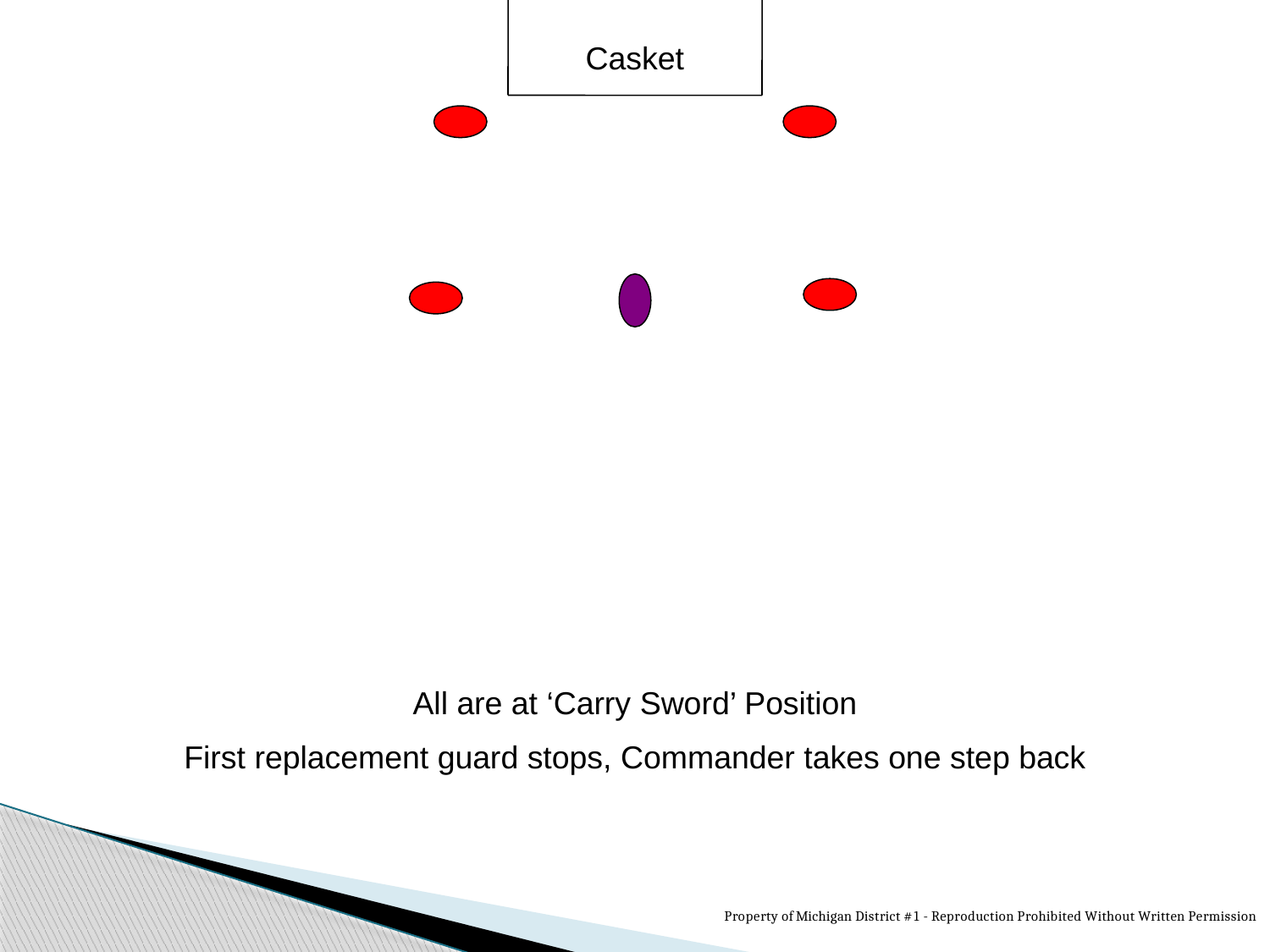

Casket

All are at ‘Carry Sword’ Position
First replacement guard stops, Commander takes one step back
Property of Michigan District #1 - Reproduction Prohibited Without Written Permission